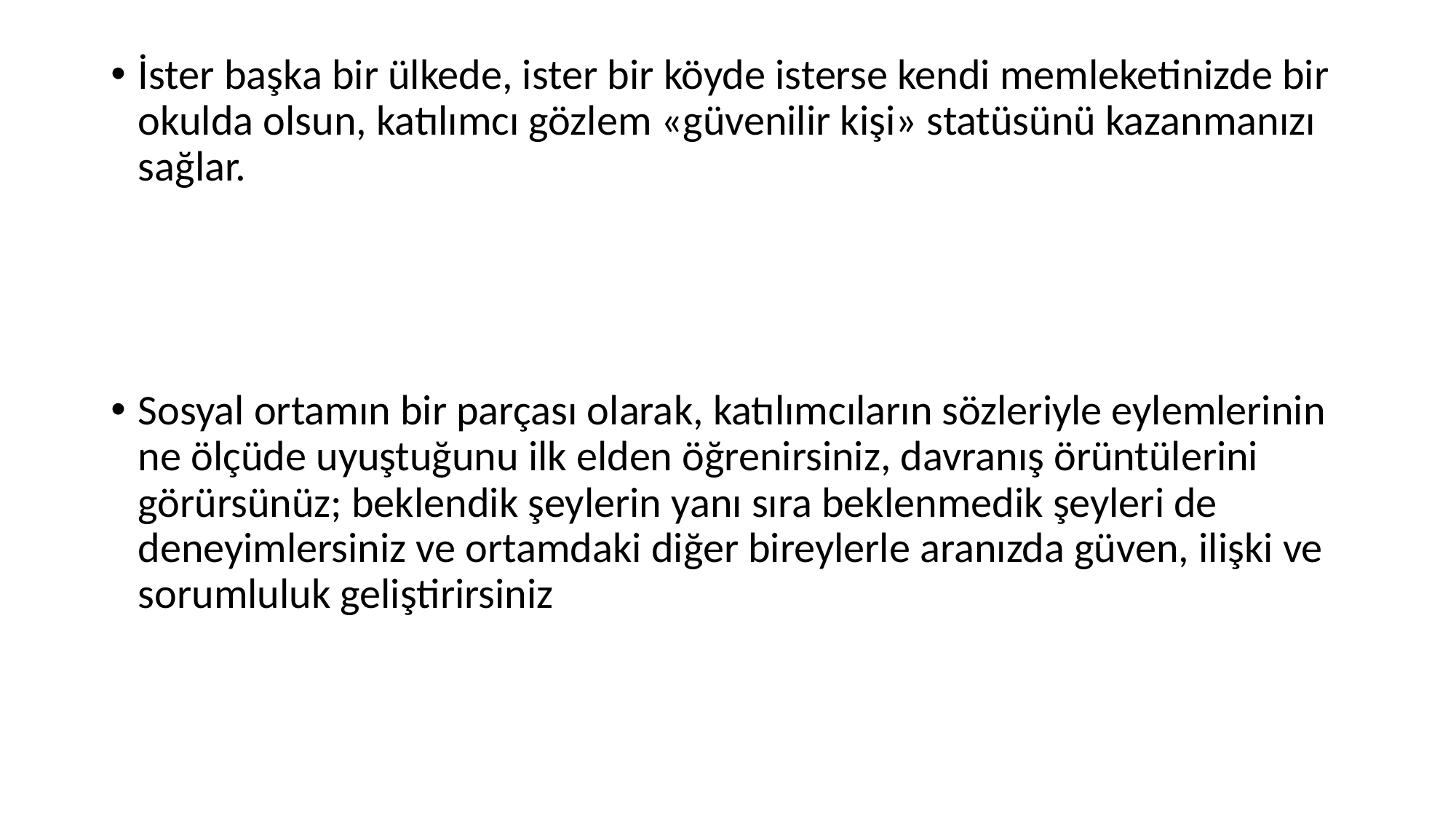

İster başka bir ülkede, ister bir köyde isterse kendi memleketinizde bir okulda olsun, katılımcı gözlem «güvenilir kişi» statüsünü kazanmanızı sağlar.

Sosyal ortamın bir parçası olarak, katılımcıların sözleriyle eylemlerinin ne ölçüde uyuştuğunu ilk elden öğrenirsiniz, davranış örüntülerini görürsünüz; beklendik şeylerin yanı sıra beklenmedik şeyleri de deneyimlersiniz ve ortamdaki diğer bireylerle aranızda güven, ilişki ve sorumluluk geliştirirsiniz